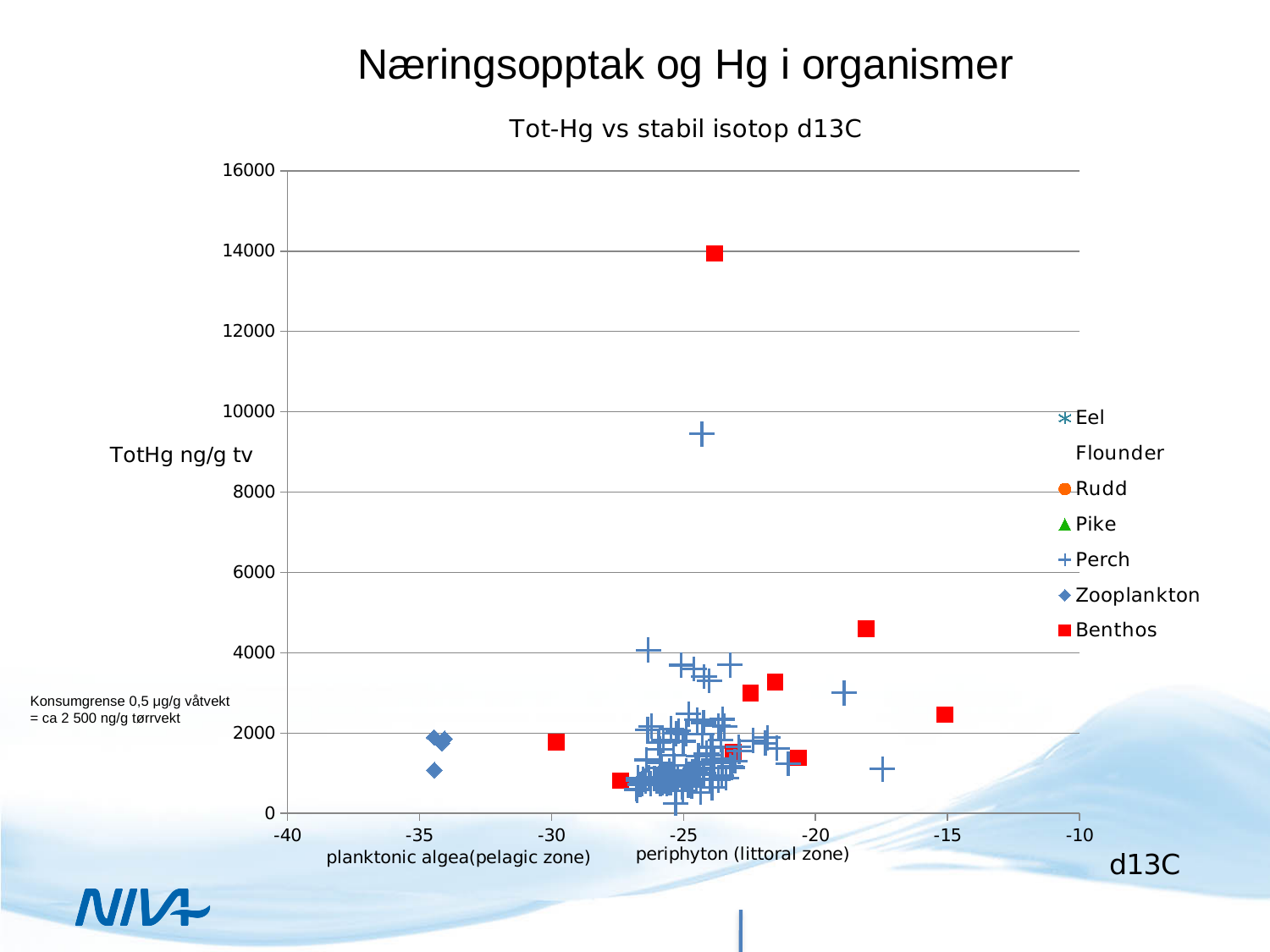

Næringsopptak og Hg i organismer

### Chart: Tot-Hg vs stabil isotop d13C

| Category | Eel | Flounder | Rudd | Pike | Perch | Zooplankton | Benthos |
|---|---|---|---|---|---|---|---|
Konsumgrense 0,5 μg/g våtvekt
= ca 2 500 ng/g tørrvekt